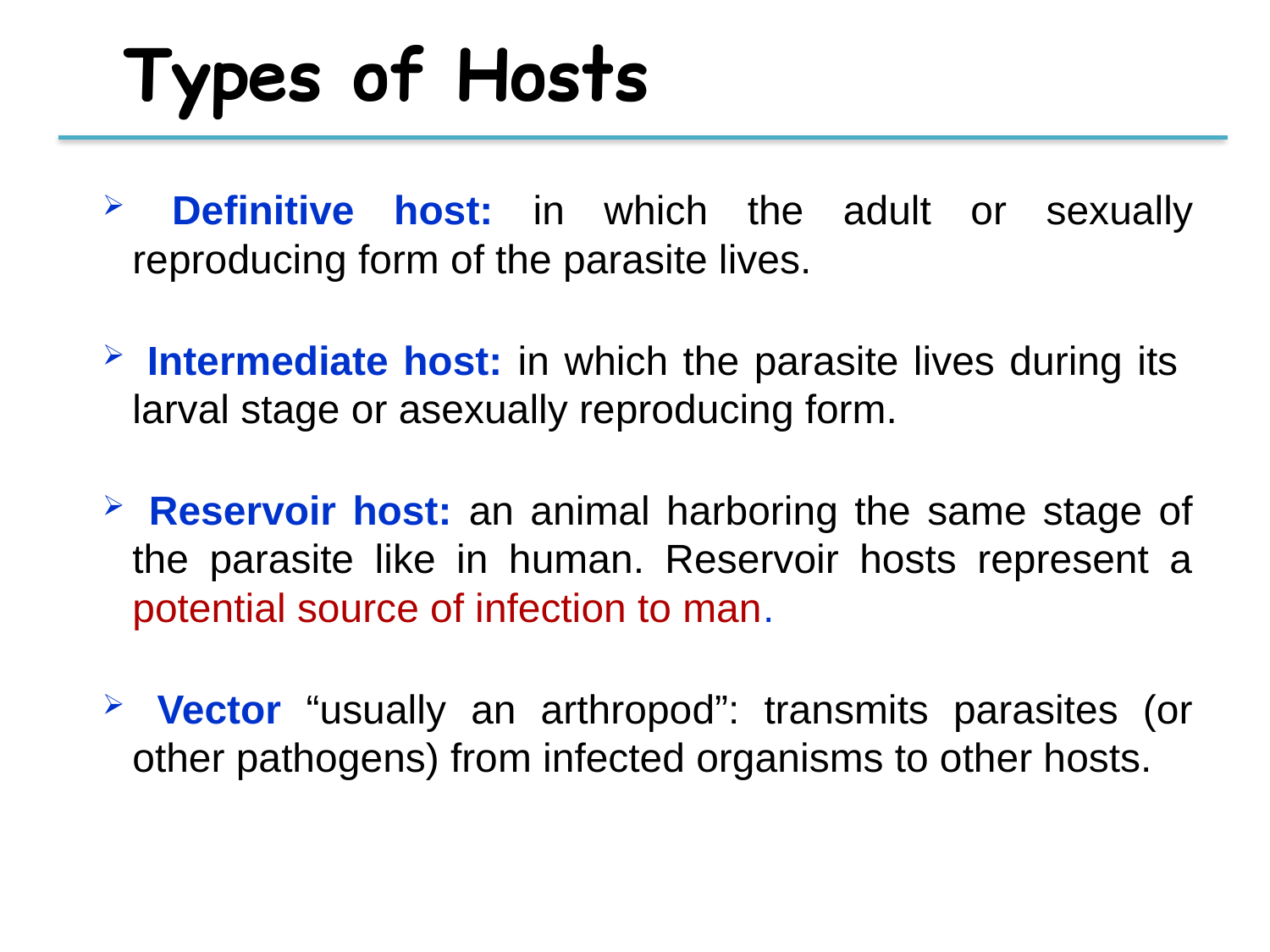

Types of Hosts
 Definitive host: in which the adult or sexually reproducing form of the parasite lives.
 Intermediate host: in which the parasite lives during its  larval stage or asexually reproducing form.
 Reservoir host: an animal harboring the same stage of the parasite like in human. Reservoir hosts represent a potential source of infection to man.
 Vector “usually an arthropod”: transmits parasites (or other pathogens) from infected organisms to other hosts.